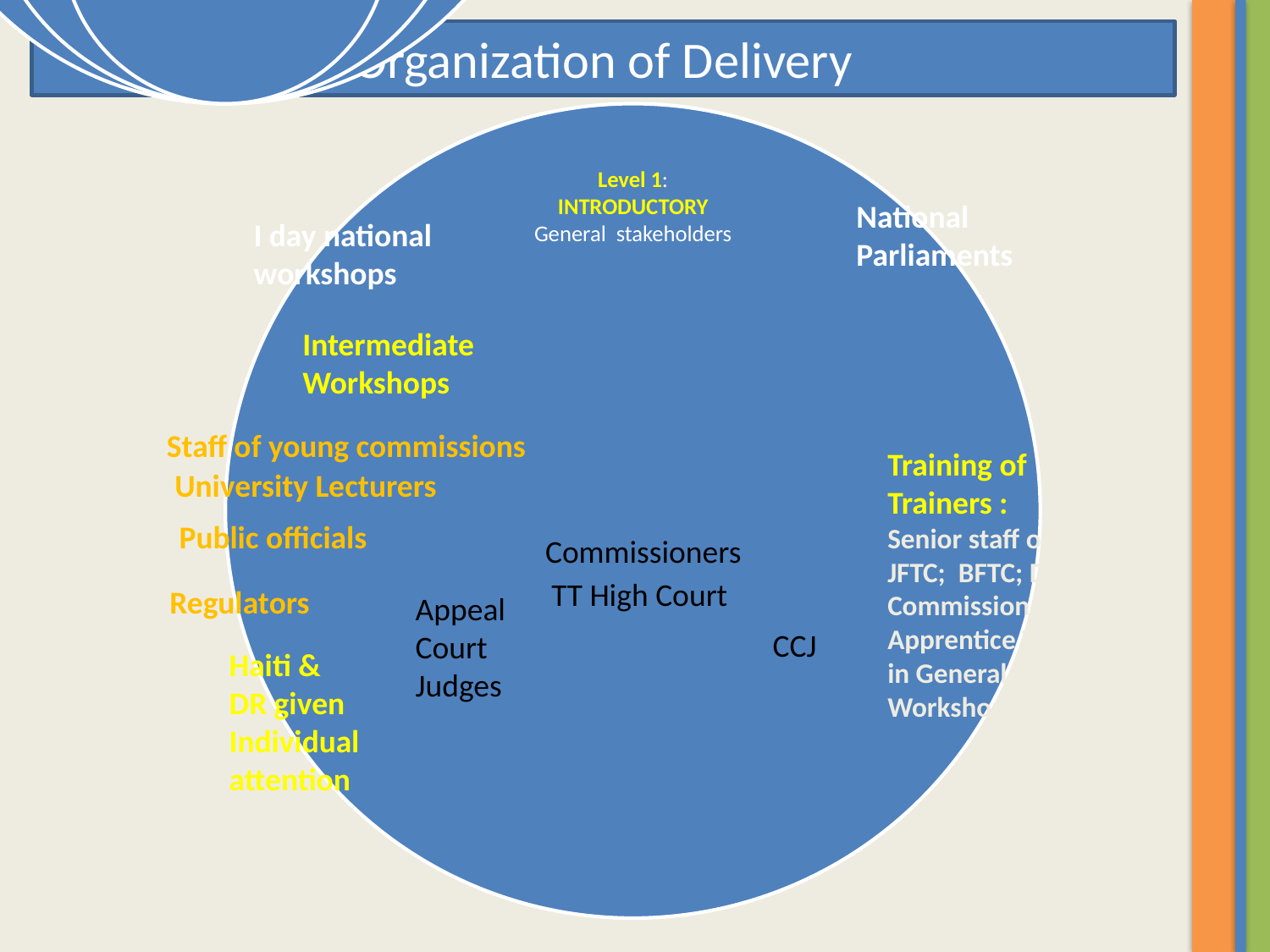

# Organization of Delivery
Level 1: INTRODUCTORY
General  stakeholders
National
Parliaments

I day national
workshops
Intermediate
Workshops
Staff of young commissions
Training of
Trainers :
Senior staff of CCC; JFTC;  BFTC; DR  Commission Used as Apprentice Trainers in General Workshops

University Lecturers
Public officials
Commissioners
TT High Court
Regulators
Appeal
Court
Judges
CCJ
Haiti &
DR given
Individual
attention